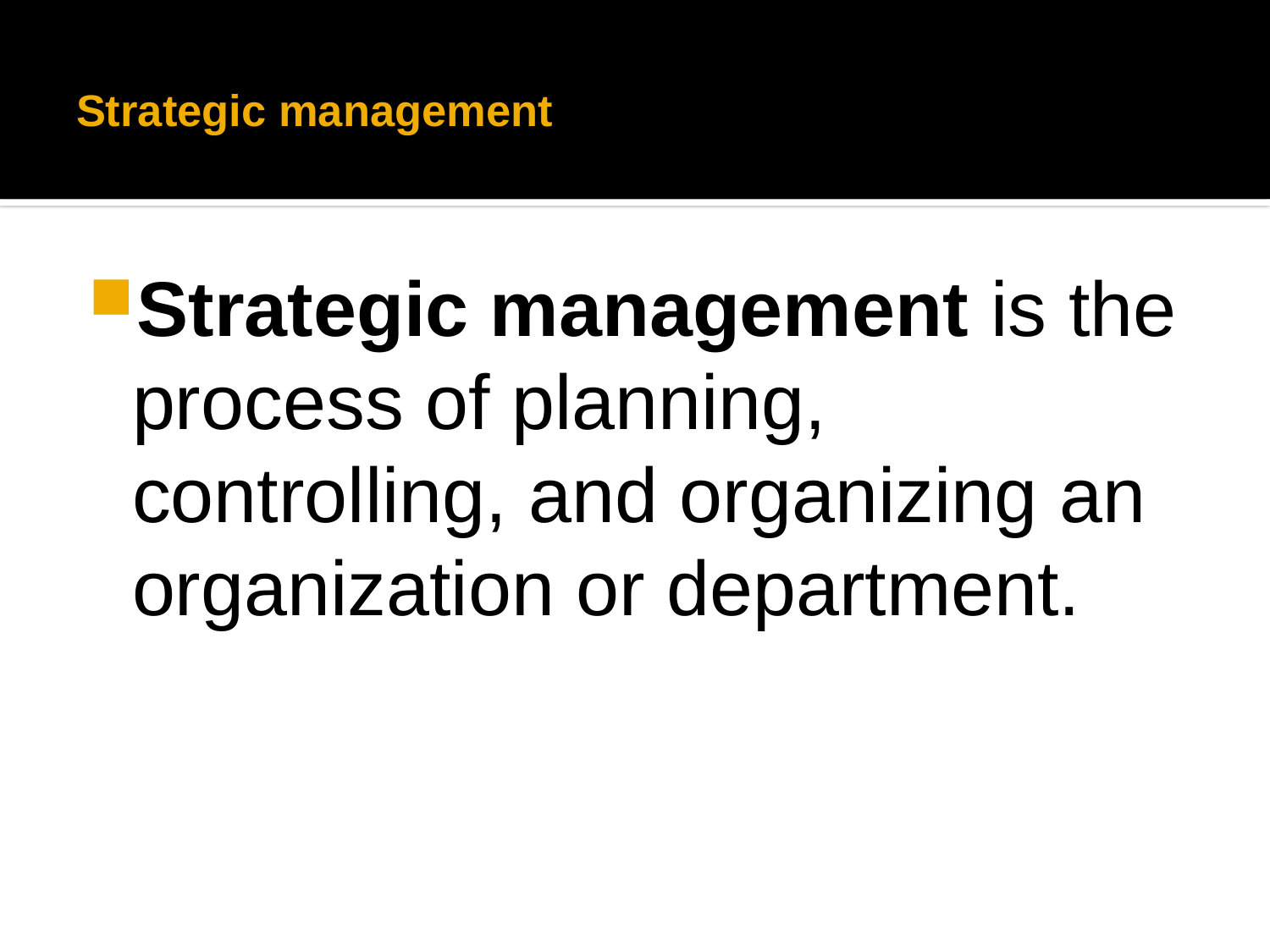

# Strategic management
Strategic management is the process of planning, controlling, and organizing an organization or department.